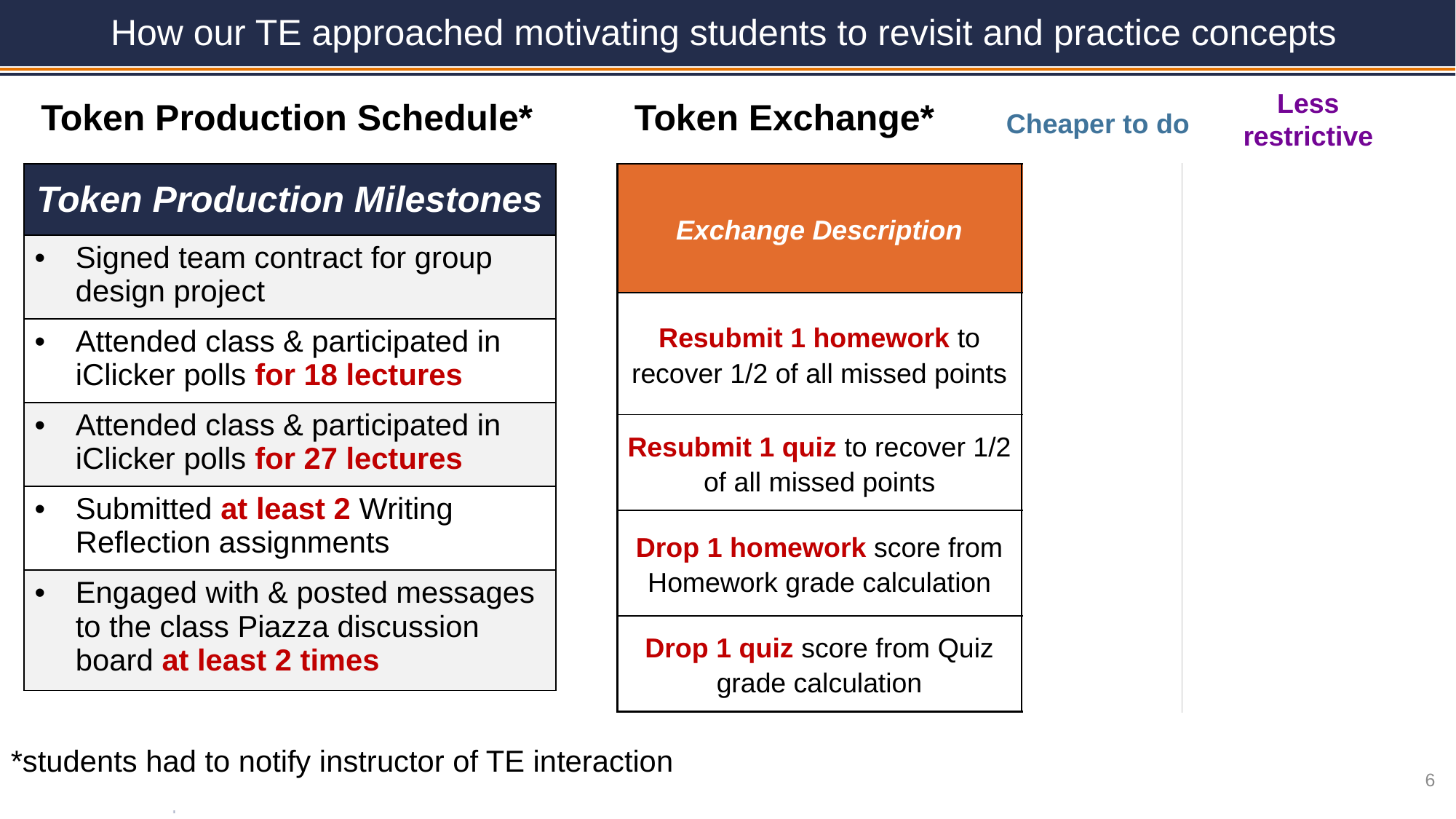

How our TE approached motivating students to revisit and practice concepts
Less restrictive
Token Exchange*
Token Production Schedule*
Cheaper to do

| Token Production Milestones |
| --- |
| Signed team contract for group design project |
| Attended class & participated in iClicker polls for 18 lectures |
| Attended class & participated in iClicker polls for 27 lectures |
| Submitted at least 2 Writing Reflection assignments |
| Engaged with & posted messages to the class Piazza discussion board at least 2 times |
| Exchange Description | Token-Exchange Cost | Exchange Production Schedule |
| --- | --- | --- |
| Resubmit 1 homework to recover 1/2 of all missed points | 1 token | Up to maximum token count |
| Resubmit 1 quiz to recover 1/2 of all missed points | 1 token | One-time |
| Drop 1 homework score from Homework grade calculation | 2 tokens | One-time |
| Drop 1 quiz score from Quiz grade calculation | 2 tokens | One-time |

*students had to notify instructor of TE interaction

6